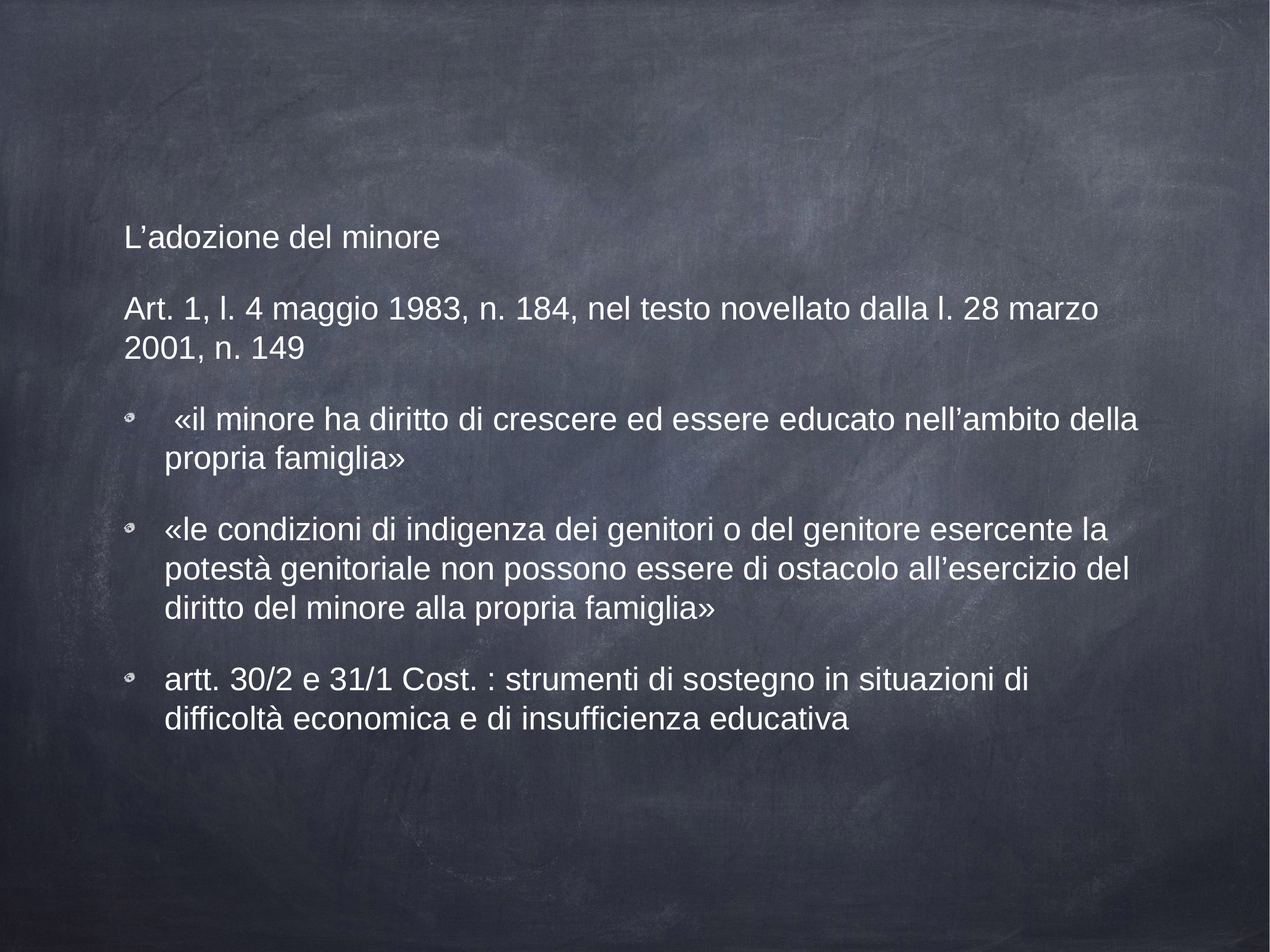

L’adozione del minore
Art. 1, l. 4 maggio 1983, n. 184, nel testo novellato dalla l. 28 marzo 2001, n. 149
 «il minore ha diritto di crescere ed essere educato nell’ambito della propria famiglia»
«le condizioni di indigenza dei genitori o del genitore esercente la potestà genitoriale non possono essere di ostacolo all’esercizio del diritto del minore alla propria famiglia»
artt. 30/2 e 31/1 Cost. : strumenti di sostegno in situazioni di difficoltà economica e di insufficienza educativa